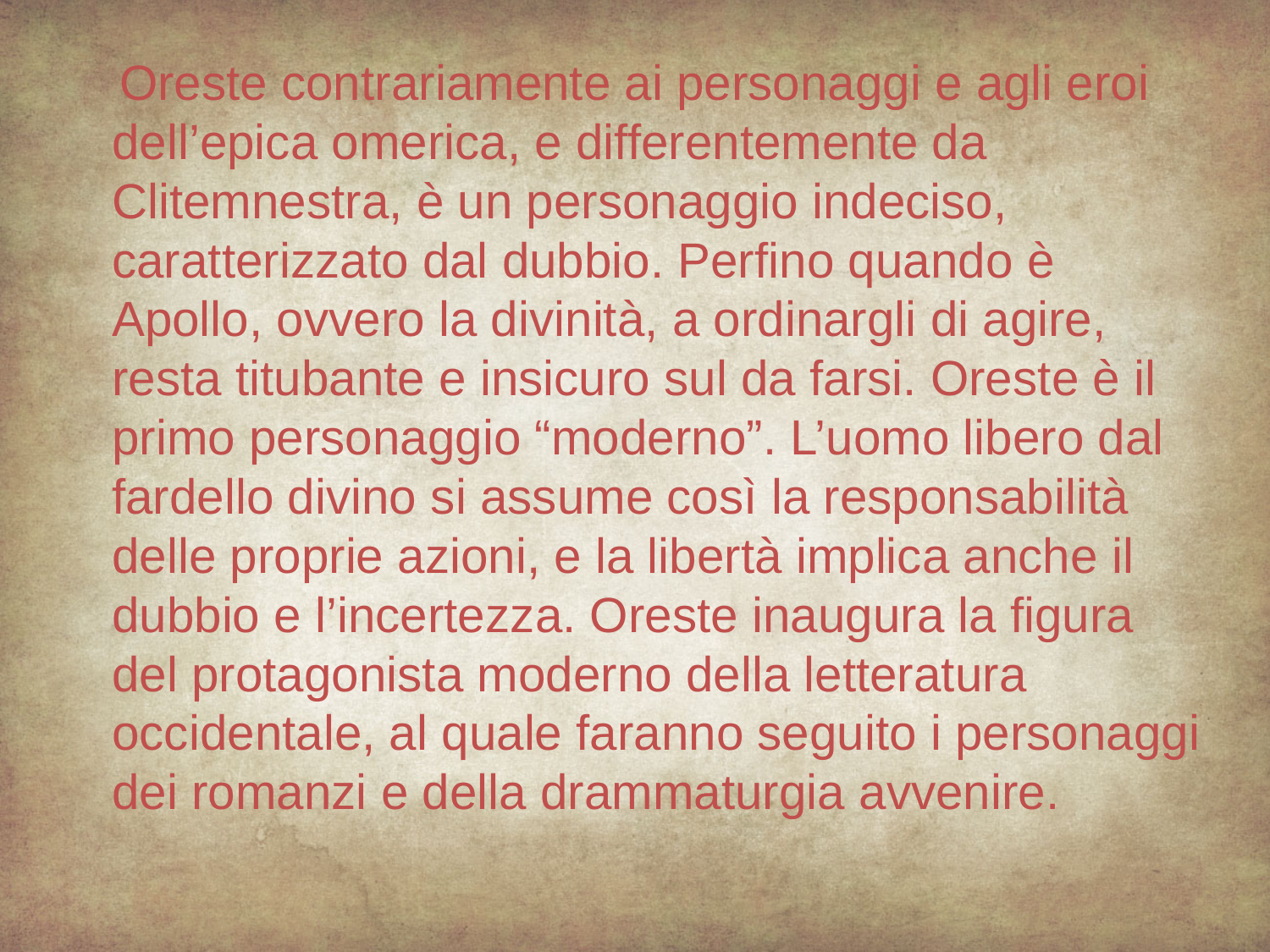

Oreste contrariamente ai personaggi e agli eroi dell’epica omerica, e differentemente da Clitemnestra, è un personaggio indeciso, caratterizzato dal dubbio. Perfino quando è Apollo, ovvero la divinità, a ordinargli di agire, resta titubante e insicuro sul da farsi. Oreste è il primo personaggio “moderno”. L’uomo libero dal fardello divino si assume così la responsabilità delle proprie azioni, e la libertà implica anche il dubbio e l’incertezza. Oreste inaugura la figura del protagonista moderno della letteratura occidentale, al quale faranno seguito i personaggi dei romanzi e della drammaturgia avvenire.